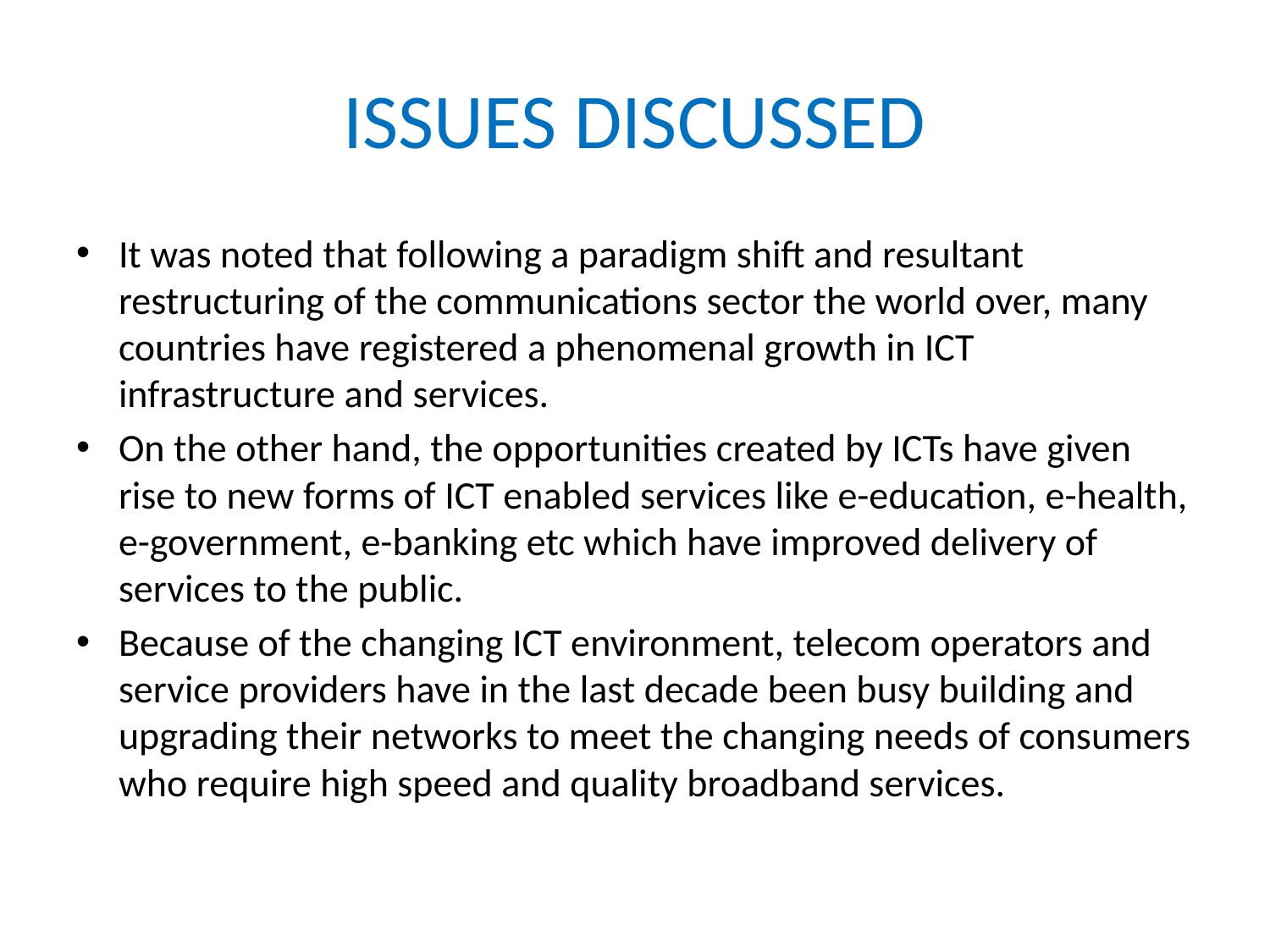

# ISSUES DISCUSSED
It was noted that following a paradigm shift and resultant restructuring of the communications sector the world over, many countries have registered a phenomenal growth in ICT infrastructure and services.
On the other hand, the opportunities created by ICTs have given rise to new forms of ICT enabled services like e-education, e-health, e-government, e-banking etc which have improved delivery of services to the public.
Because of the changing ICT environment, telecom operators and service providers have in the last decade been busy building and upgrading their networks to meet the changing needs of consumers who require high speed and quality broadband services.